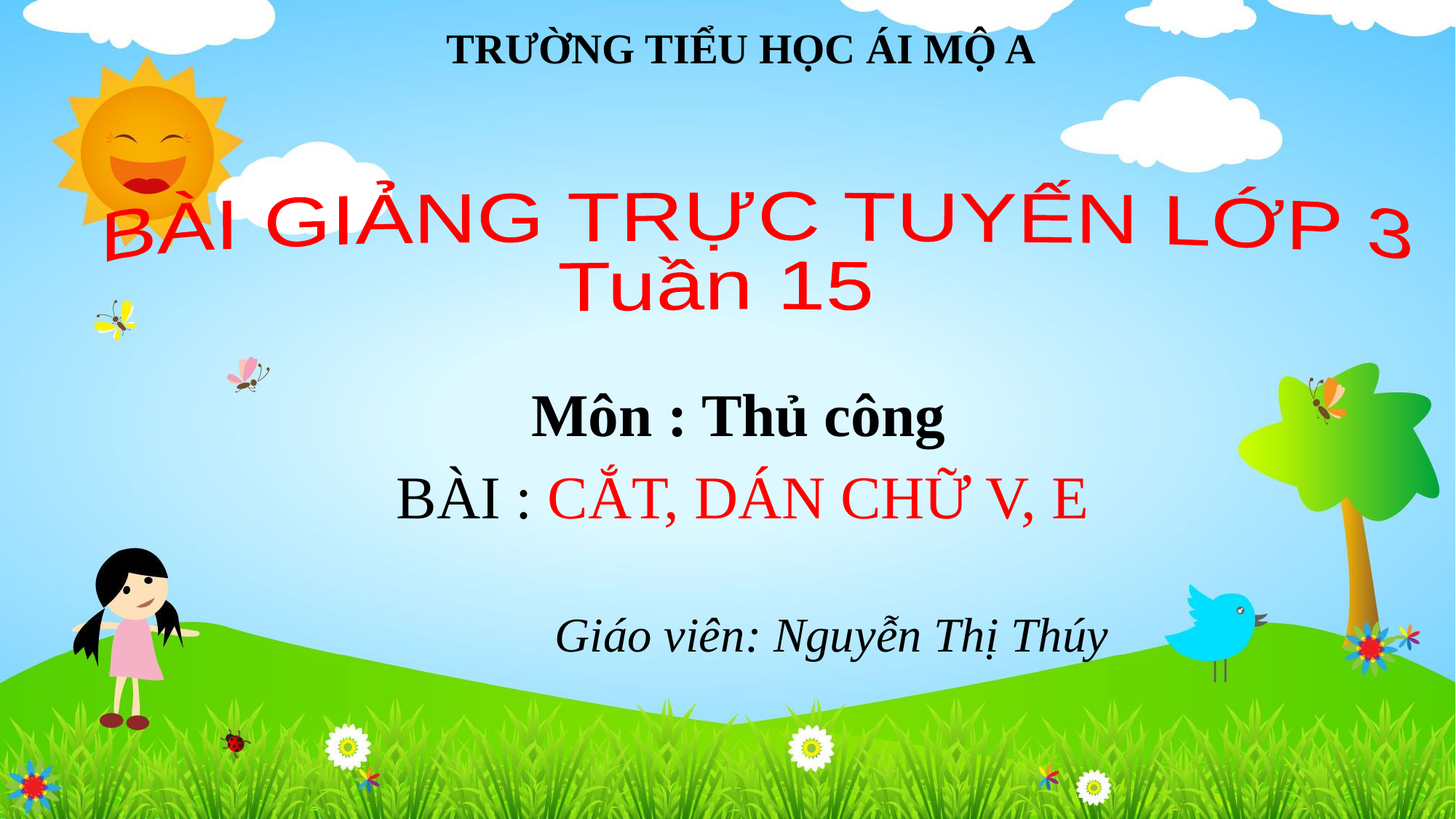

TRƯỜNG TIỂU HỌC ÁI MỘ A
BÀI GIẢNG TRỰC TUYẾN LỚP 3
                   Tuần 15
Môn : Thủ công
BÀI : CẮT, DÁN CHỮ V, E

             Giáo viên: Nguyễn Thị Thúy